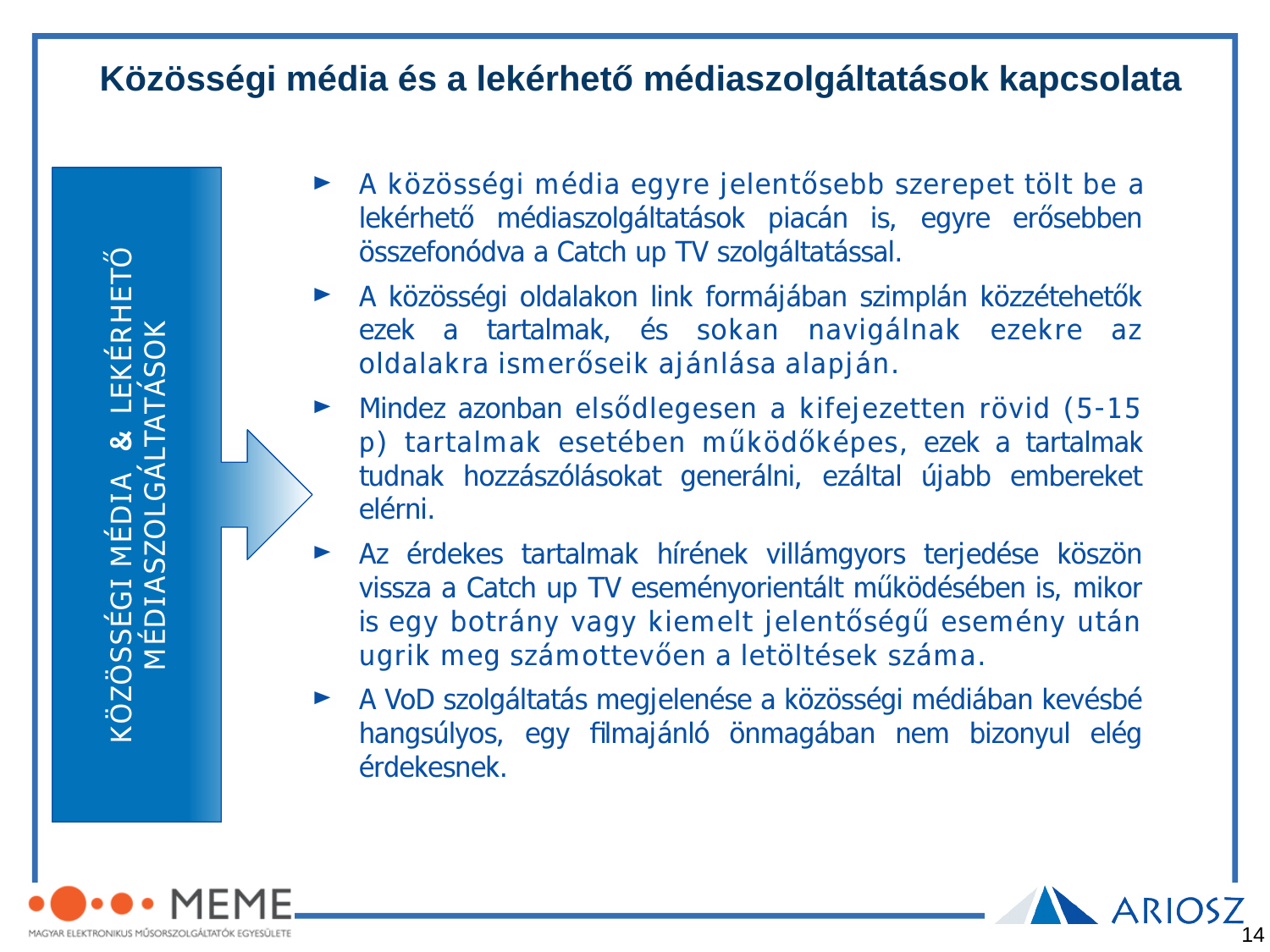

# Közösségi média és a lekérhető médiaszolgáltatások kapcsolata
A közösségi média egyre jelentősebb szerepet tölt be a lekérhető médiaszolgáltatások piacán is, egyre erősebben összefonódva a Catch up TV szolgáltatással.
A közösségi oldalakon link formájában szimplán közzétehetők ezek a tartalmak, és sokan navigálnak ezekre az oldalakra ismerőseik ajánlása alapján.
Mindez azonban elsődlegesen a kifejezetten rövid (5-15 p) tartalmak esetében működőképes, ezek a tartalmak tudnak hozzászólásokat generálni, ezáltal újabb embereket elérni.
Az érdekes tartalmak hírének villámgyors terjedése köszön vissza a Catch up TV eseményorientált működésében is, mikor is egy botrány vagy kiemelt jelentőségű esemény után ugrik meg számottevően a letöltések száma.
A VoD szolgáltatás megjelenése a közösségi médiában kevésbé hangsúlyos, egy filmajánló önmagában nem bizonyul elég érdekesnek.

KÖZÖSSÉGI MÉDIA ＆ LEKÉRHETŐ MÉDIASZOLGÁLTATÁSOK